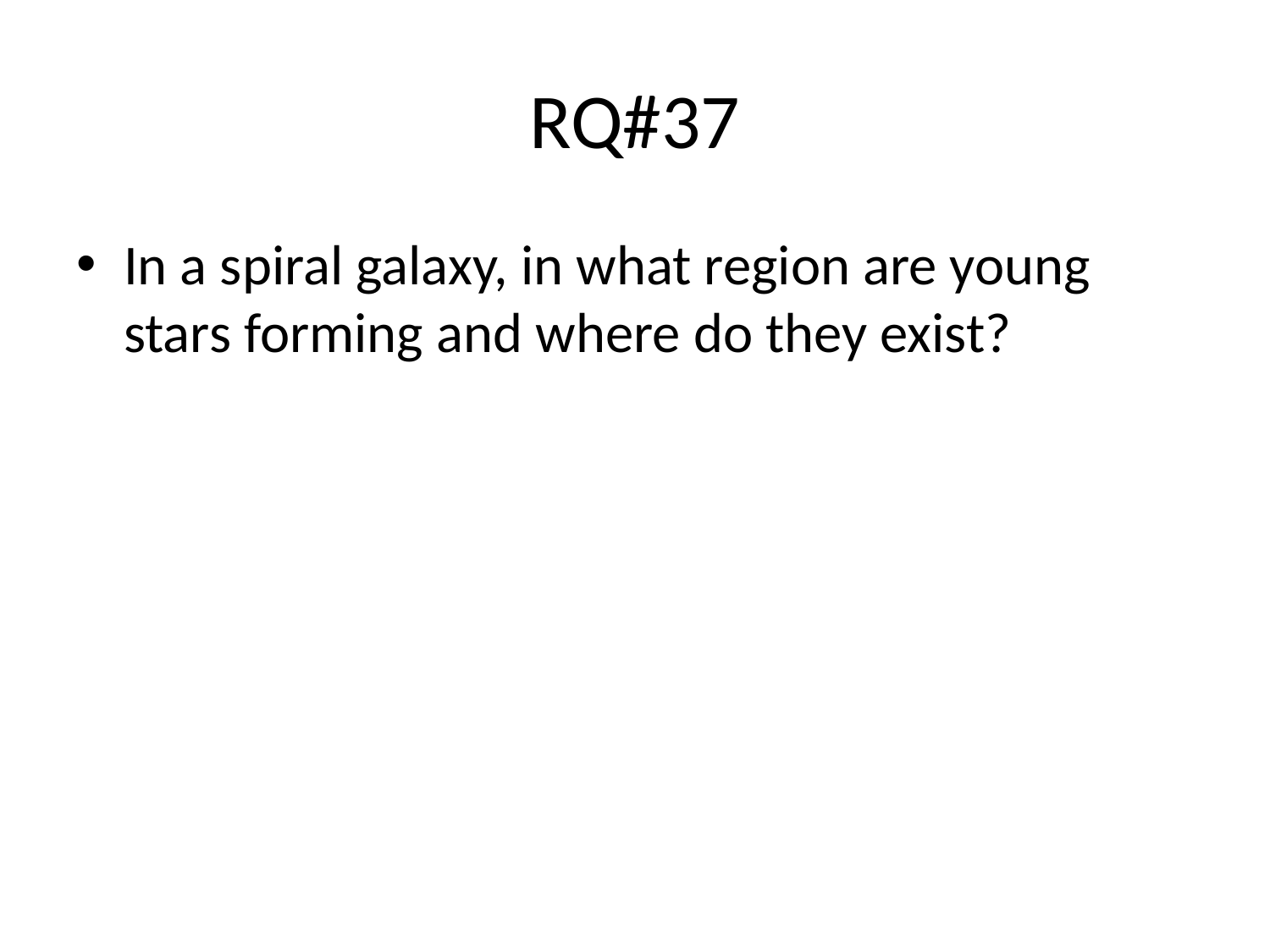

# RQ#37
In a spiral galaxy, in what region are young stars forming and where do they exist?